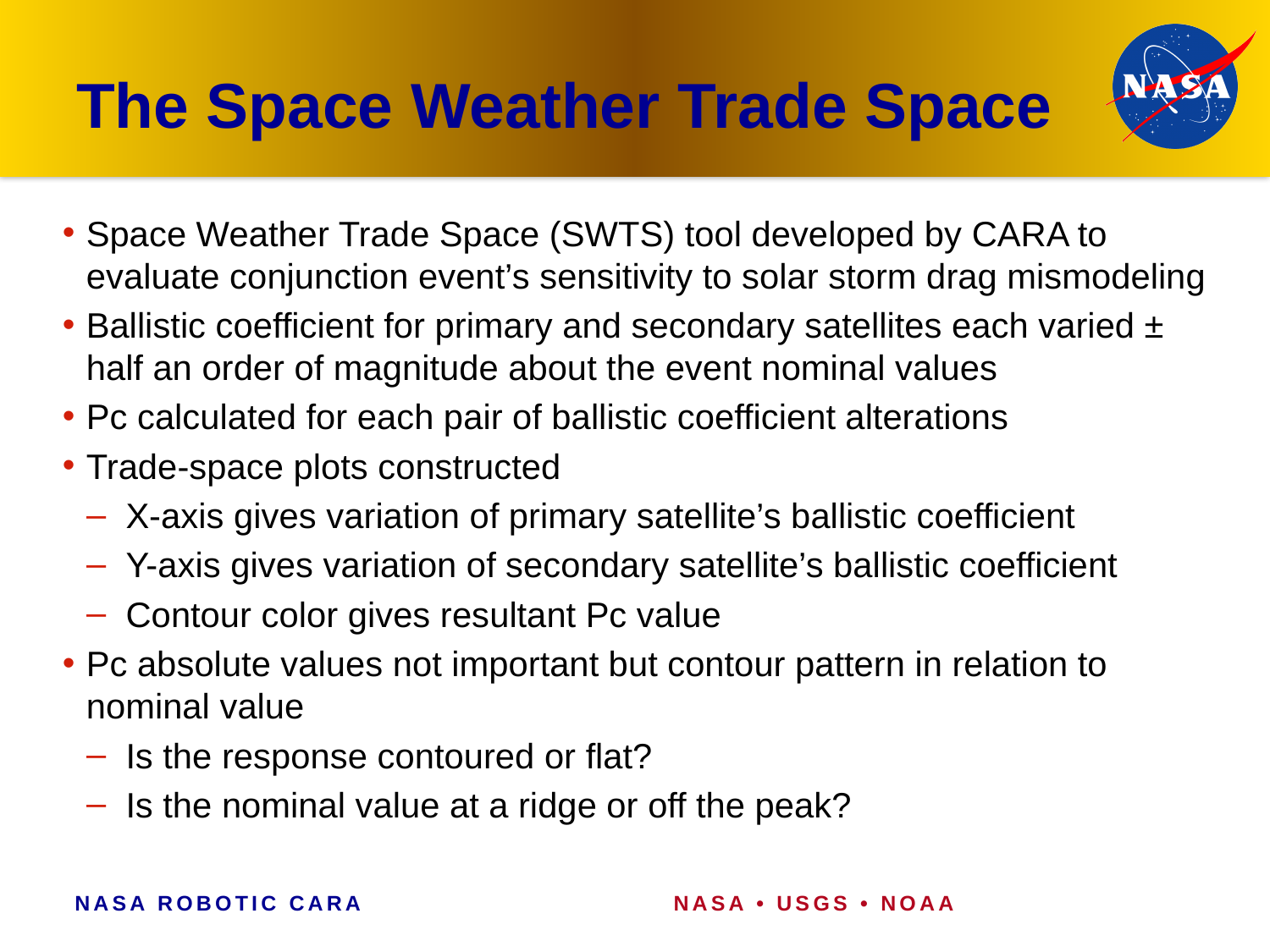

# The Space Weather Trade Space
Space Weather Trade Space (SWTS) tool developed by CARA to evaluate conjunction event’s sensitivity to solar storm drag mismodeling
Ballistic coefficient for primary and secondary satellites each varied ± half an order of magnitude about the event nominal values
Pc calculated for each pair of ballistic coefficient alterations
Trade-space plots constructed
X-axis gives variation of primary satellite’s ballistic coefficient
Y-axis gives variation of secondary satellite’s ballistic coefficient
Contour color gives resultant Pc value
Pc absolute values not important but contour pattern in relation to nominal value
Is the response contoured or flat?
Is the nominal value at a ridge or off the peak?